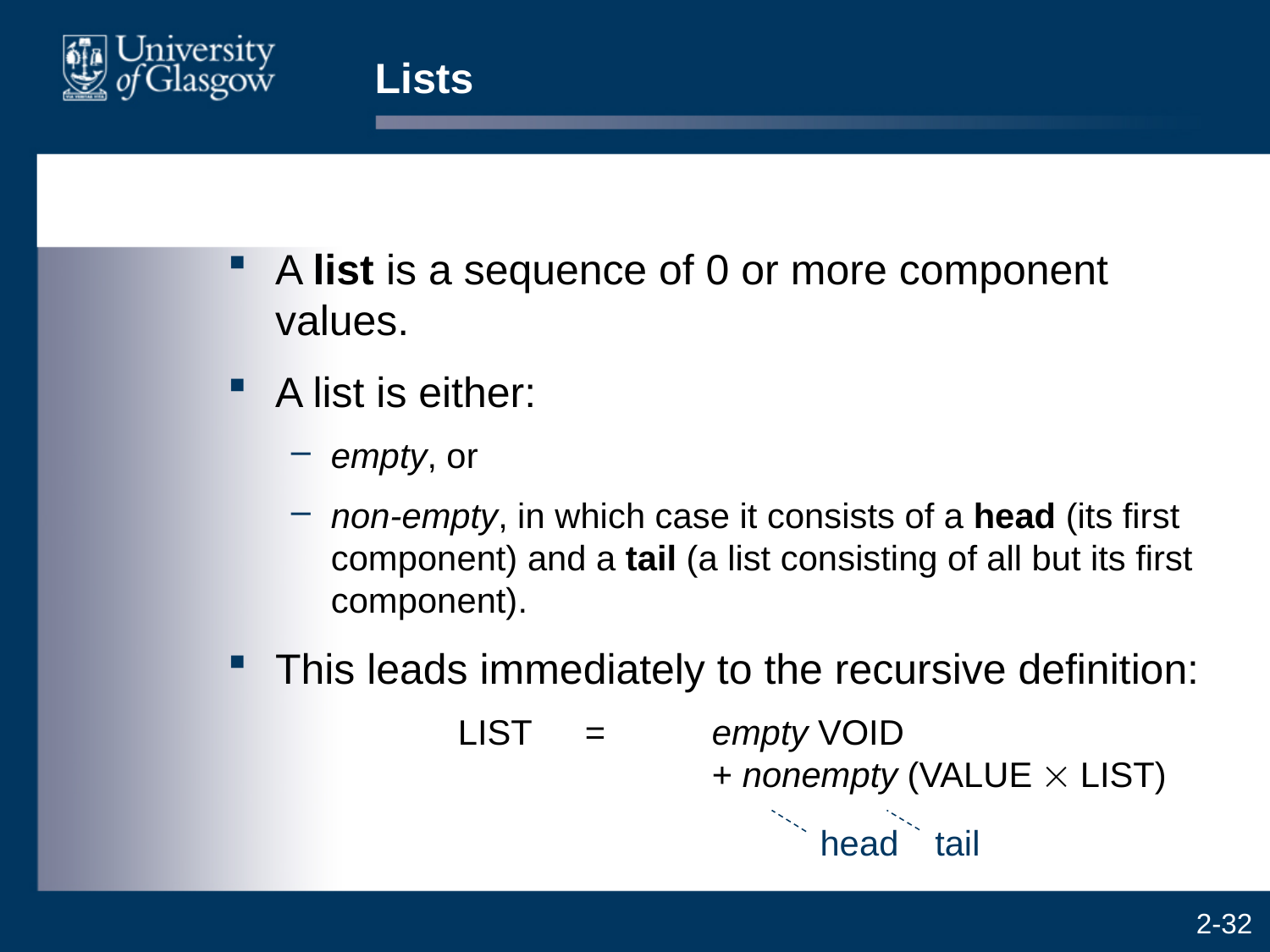

# Lists
A list is a sequence of 0 or more component values.
A list is either:
empty, or
non-empty, in which case it consists of a head (its first component) and a tail (a list consisting of all but its first component).
This leads immediately to the recursive definition:
		LIST	=	empty VOID
			+ nonempty (VALUE × LIST)
head
tail